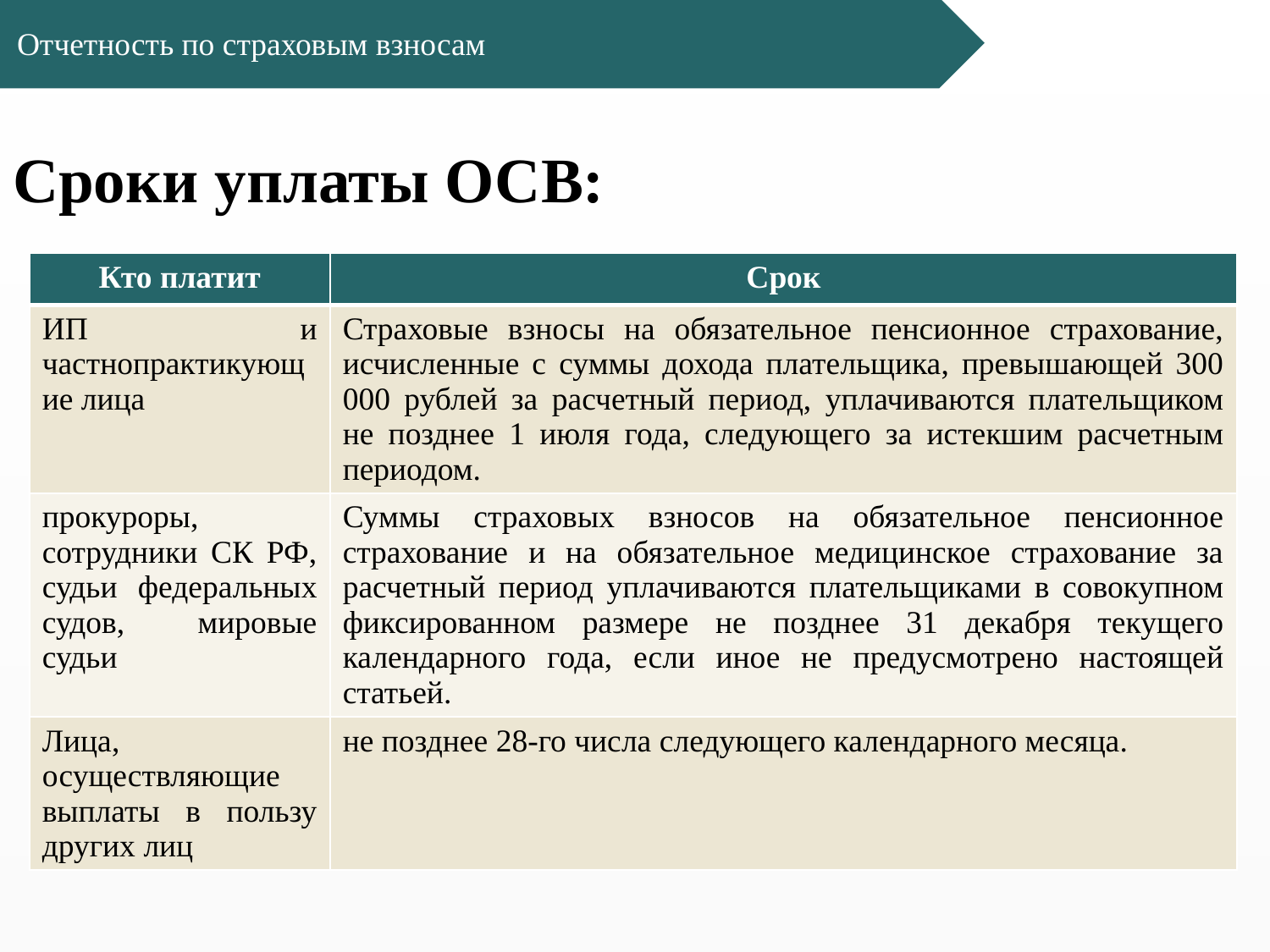

Отчетность по страховым взносам
# Сроки уплаты ОСВ:
| Кто платит | Срок |
| --- | --- |
| ИП и частнопрактикующие лица | Страховые взносы на обязательное пенсионное страхование, исчисленные с суммы дохода плательщика, превышающей 300 000 рублей за расчетный период, уплачиваются плательщиком не позднее 1 июля года, следующего за истекшим расчетным периодом. |
| прокуроры, сотрудники СК РФ, судьи федеральных судов, мировые судьи | Суммы страховых взносов на обязательное пенсионное страхование и на обязательное медицинское страхование за расчетный период уплачиваются плательщиками в совокупном фиксированном размере не позднее 31 декабря текущего календарного года, если иное не предусмотрено настоящей статьей. |
| Лица, осуществляющие выплаты в пользу других лиц | не позднее 28-го числа следующего календарного месяца. |